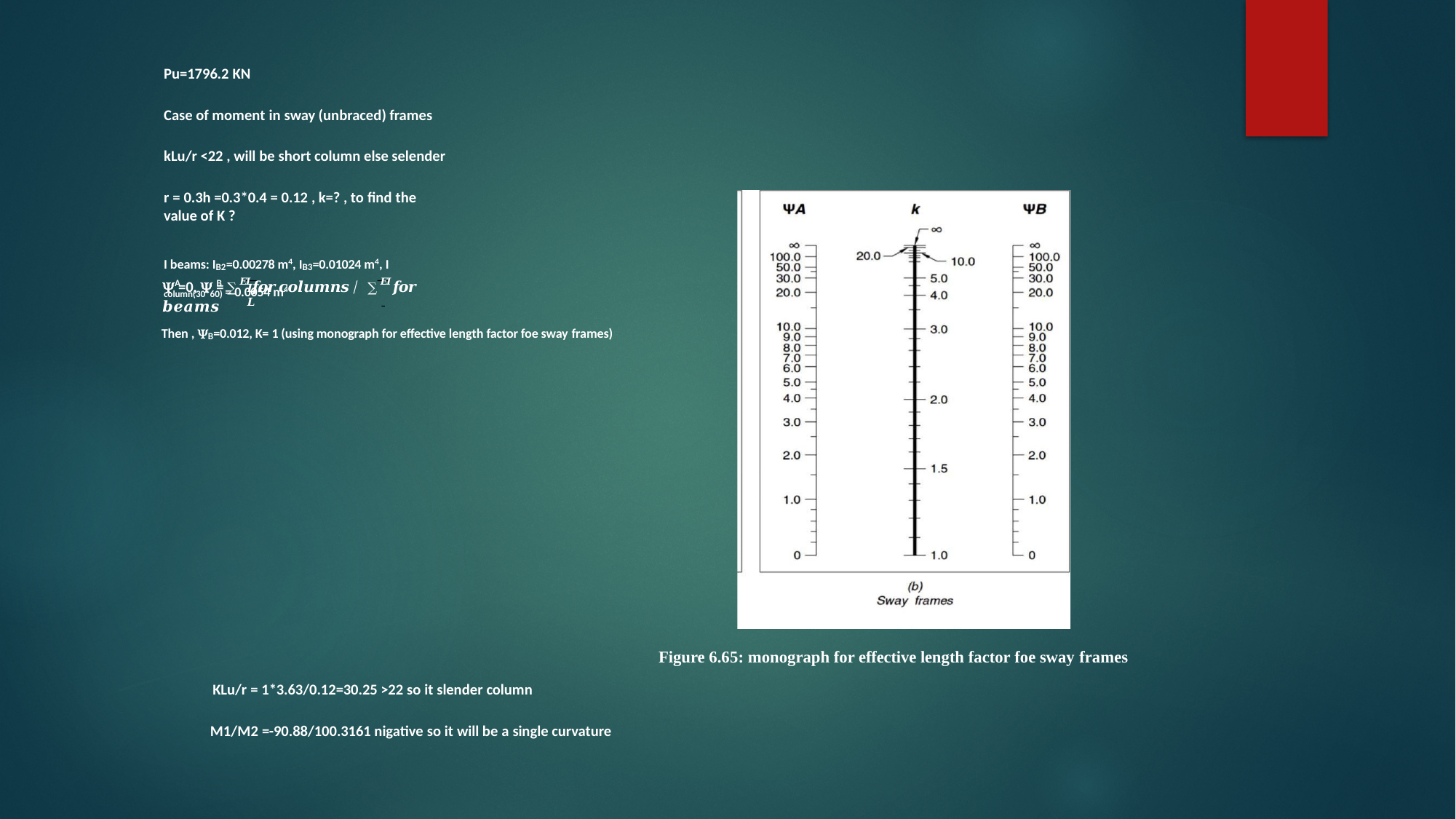

Pu=1796.2 KN
Case of moment in sway (unbraced) frames  kLu/r <22 , will be short column else selender

r = 0.3h =0.3*0.4 = 0.12 , k=? , to find the value of K ?

I beams: IB2=0.00278 m4, IB3=0.01024 m4, I column(30*60) = 0.0054 m4

Ψ =0, Ψ = ∑ 𝑬𝑰 𝒇𝒐𝒓 𝒄𝒐𝒍𝒖𝒎𝒏𝒔 / ∑ 𝑬𝑰 𝒇𝒐𝒓 𝒃𝒆𝒂𝒎𝒔
A	B
𝑳	𝑳

Then , ΨB=0.012, K= 1 (using monograph for effective length factor foe sway frames)
                                             Figure 6.65: monograph for effective length factor foe sway frames
KLu/r = 1*3.63/0.12=30.25 >22 so it slender column

M1/M2 =-90.88/100.3161 nigative so it will be a single curvature